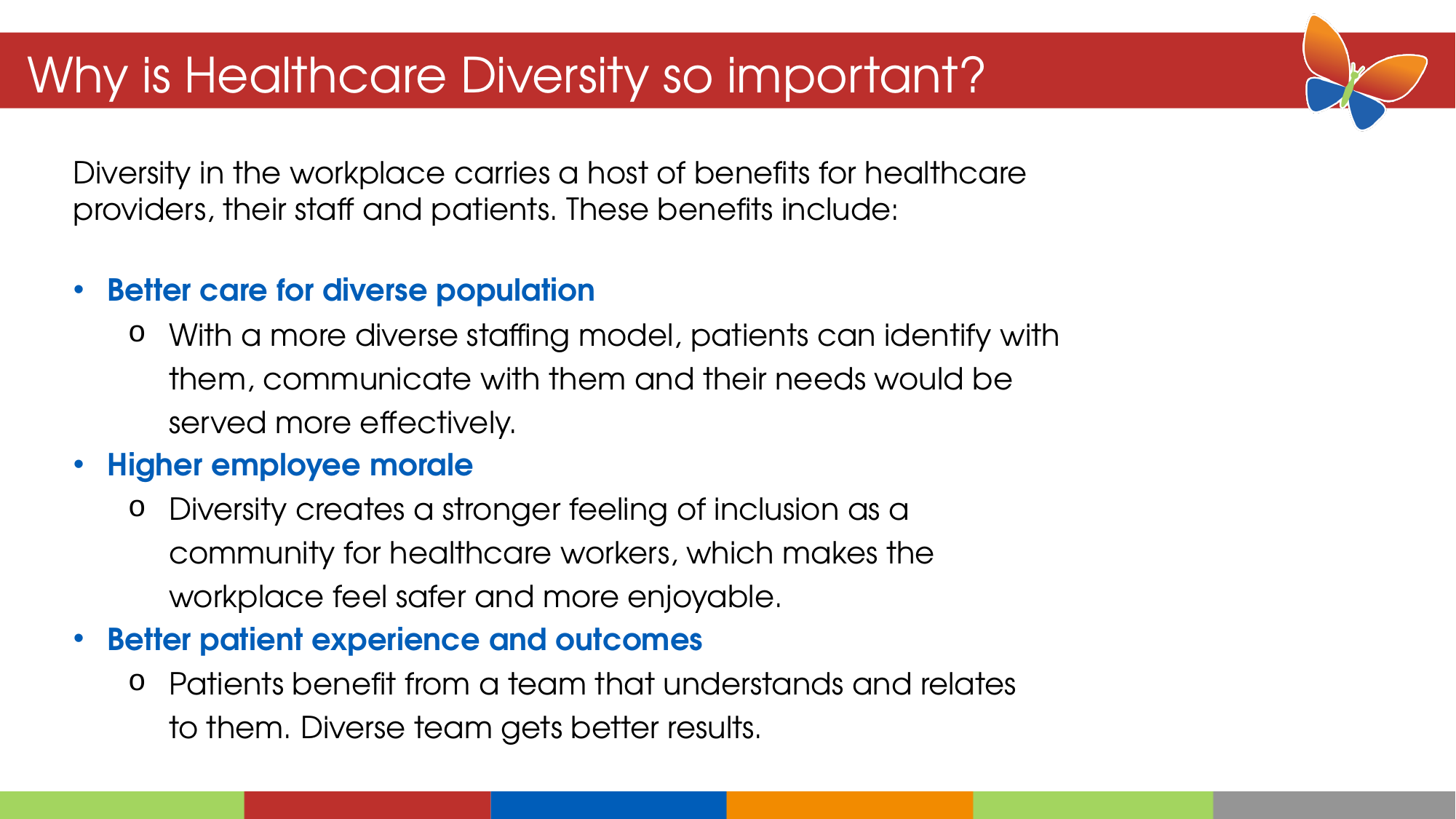

# Why is Healthcare Diversity so important?

Diversity in the workplace carries a host of benefits for healthcare providers, their staff and patients. These benefits include:

Better care for diverse population
With a more diverse staffing model, patients can identify with them, communicate with them and their needs would be served more effectively.
Higher employee morale
Diversity creates a stronger feeling of inclusion as a community for healthcare workers, which makes the workplace feel safer and more enjoyable.
Better patient experience and outcomes
Patients benefit from a team that understands and relates to them. Diverse team gets better results.